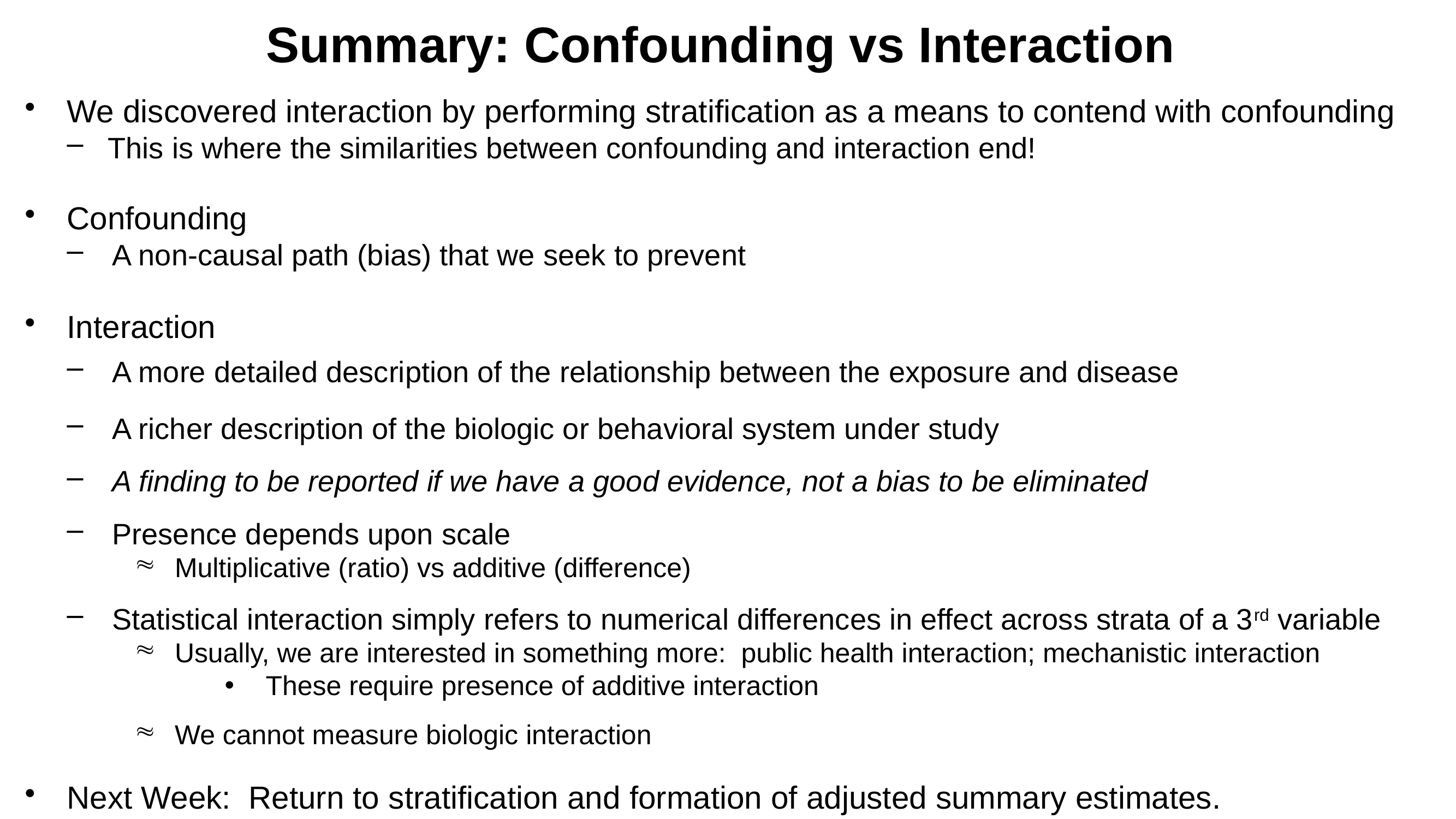

# Summary: Confounding vs Interaction
We discovered interaction by performing stratification as a means to contend with confounding
This is where the similarities between confounding and interaction end!

Confounding
A non-causal path (bias) that we seek to prevent

Interaction
A more detailed description of the relationship between the exposure and disease
A richer description of the biologic or behavioral system under study
A finding to be reported if we have a good evidence, not a bias to be eliminated
Presence depends upon scale
Multiplicative (ratio) vs additive (difference)
Statistical interaction simply refers to numerical differences in effect across strata of a 3rd variable
Usually, we are interested in something more:  public health interaction; mechanistic interaction
These require presence of additive interaction
We cannot measure biologic interaction

Next Week:  Return to stratification and formation of adjusted summary estimates.